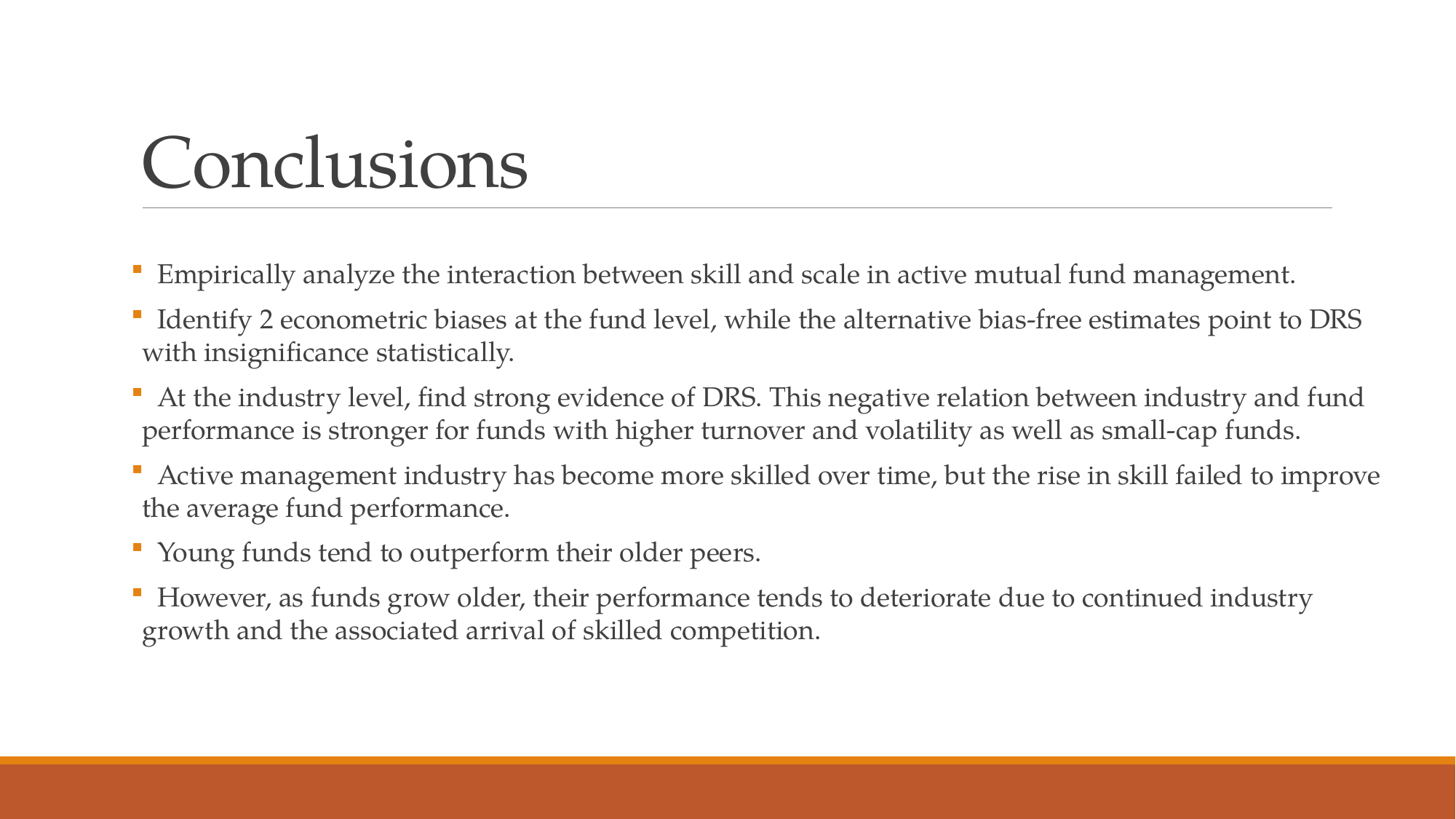

# Conclusions

  Empirically analyze the interaction between skill and scale in active mutual fund management.
  Identify 2 econometric biases at the fund level, while the alternative bias-free estimates point to DRS with insignificance statistically.
  At the industry level, find strong evidence of DRS. This negative relation between industry and fund performance is stronger for funds with higher turnover and volatility as well as small-cap funds.
  Active management industry has become more skilled over time, but the rise in skill failed to improve the average fund performance.
  Young funds tend to outperform their older peers.
  However, as funds grow older, their performance tends to deteriorate due to continued industry growth and the associated arrival of skilled competition.